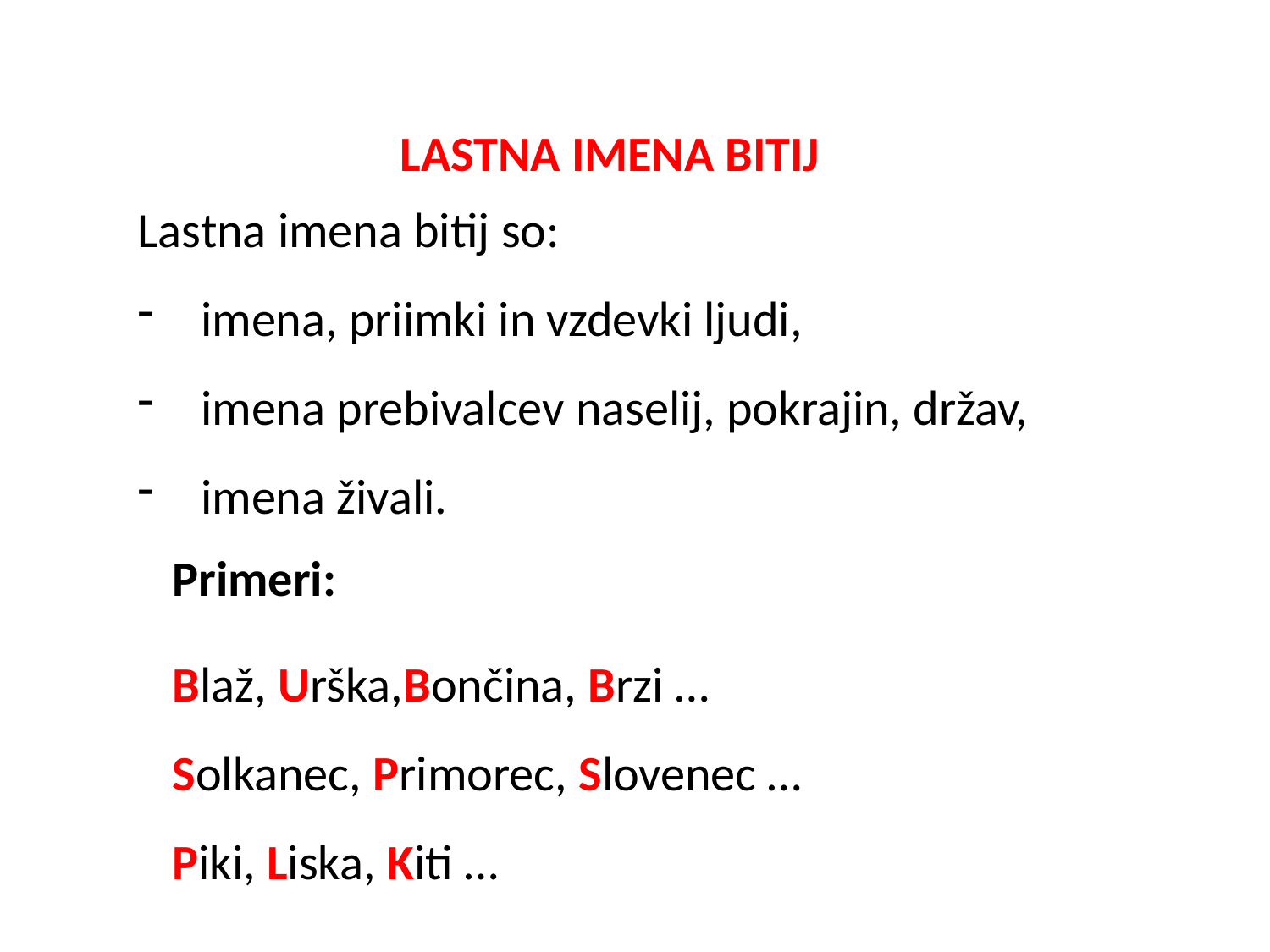

LASTNA IMENA BITIJ

Lastna imena bitij so:
imena, priimki in vzdevki ljudi,
imena prebivalcev naselij, pokrajin, držav,
imena živali.
Primeri:

Blaž, Urška,Bončina, Brzi …
Solkanec, Primorec, Slovenec …
Piki, Liska, Kiti …